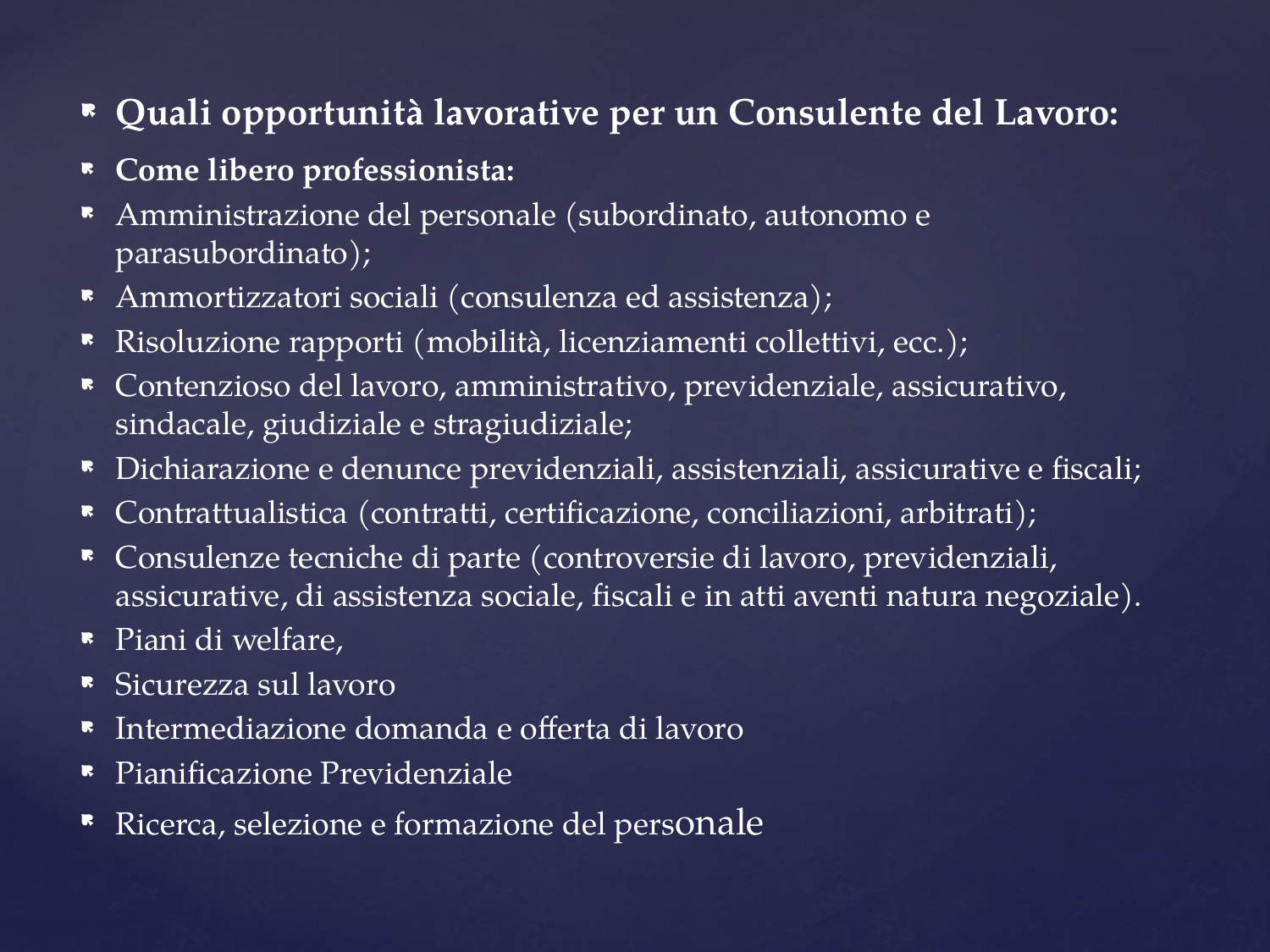

Quali opportunità lavorative per un Consulente del Lavoro:
Come libero professionista:
Amministrazione del personale (subordinato, autonomo e parasubordinato);
Ammortizzatori sociali (consulenza ed assistenza);
Risoluzione rapporti (mobilità, licenziamenti collettivi, ecc.);
Contenzioso del lavoro, amministrativo, previdenziale, assicurativo, sindacale, giudiziale e stragiudiziale;
Dichiarazione e denunce previdenziali, assistenziali, assicurative e fiscali;
Contrattualistica (contratti, certificazione, conciliazioni, arbitrati);
Consulenze tecniche di parte (controversie di lavoro, previdenziali, assicurative, di assistenza sociale, fiscali e in atti aventi natura negoziale).
Piani di welfare,
Sicurezza sul lavoro
Intermediazione domanda e offerta di lavoro
Pianificazione Previdenziale
Ricerca, selezione e formazione del personale